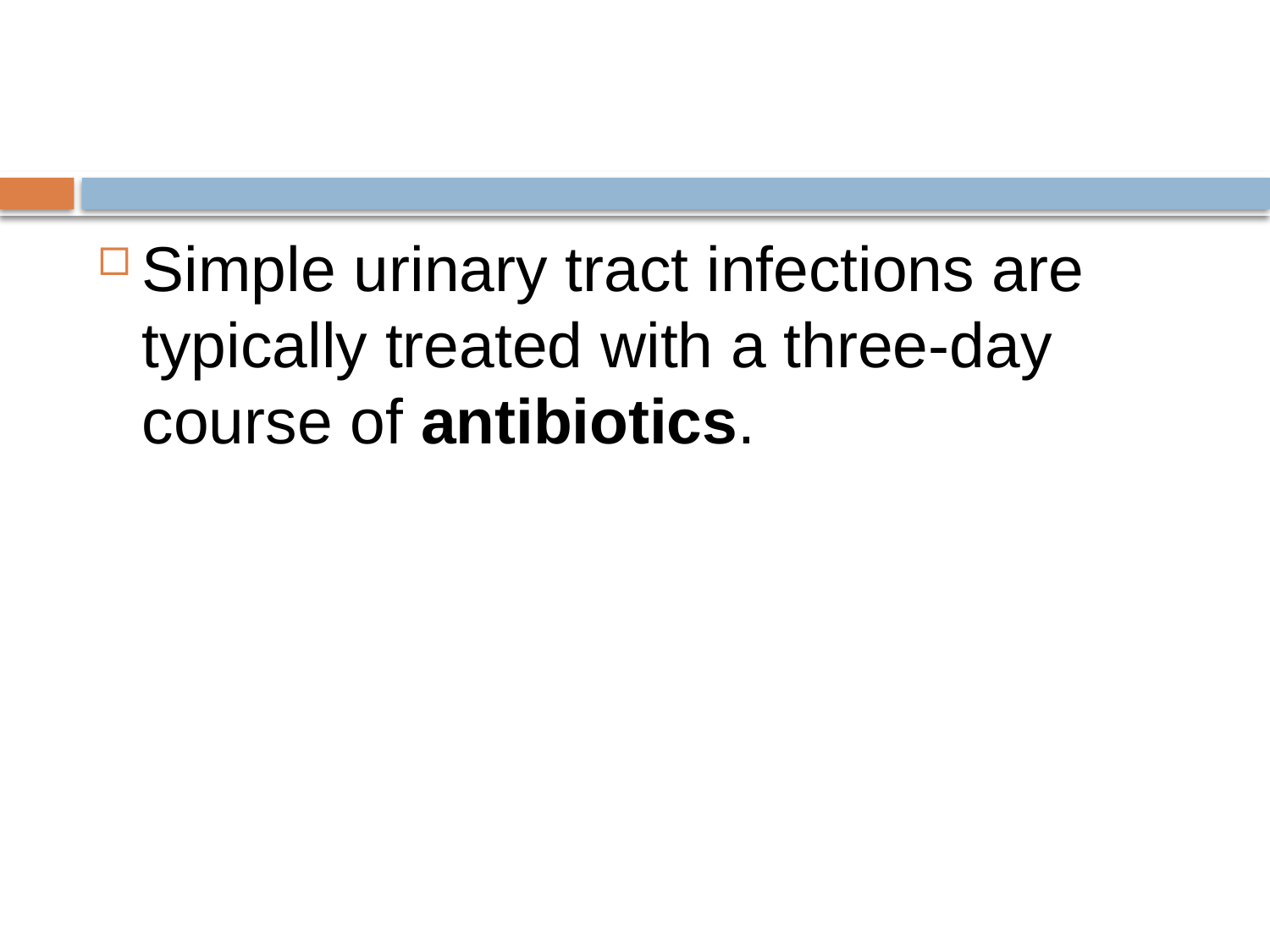

#
Simple urinary tract infections are typically treated with a three-day course of antibiotics.